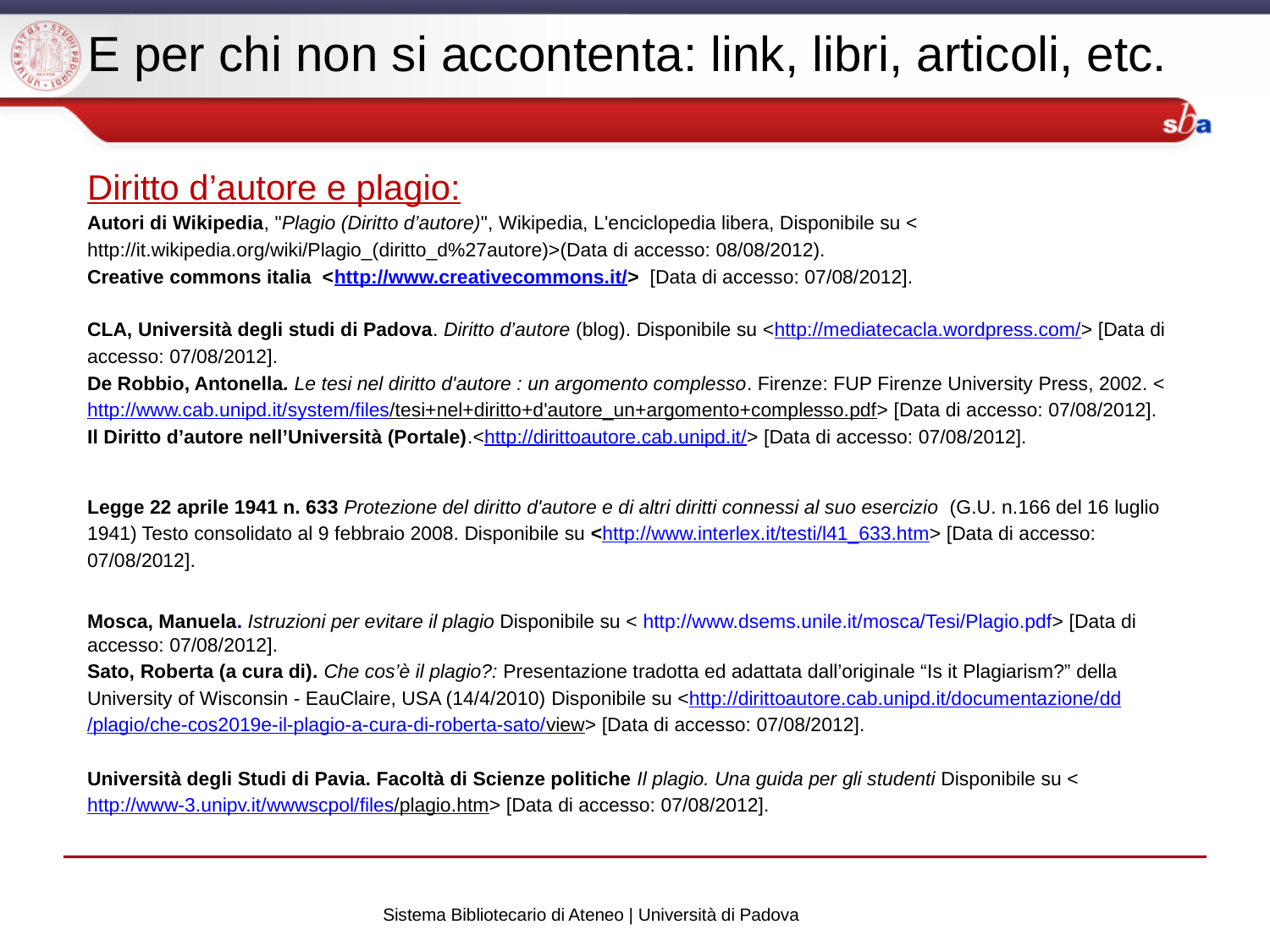

E per chi non si accontenta: link, libri, articoli, etc.

Diritto d’autore e plagio:
Autori di Wikipedia, "Plagio (Diritto d’autore)", Wikipedia, L'enciclopedia libera, Disponibile su < http://it.wikipedia.org/wiki/Plagio_(diritto_d%27autore)>(Data di accesso: 08/08/2012).
Creative commons italia  <http://www.creativecommons.it/>  [Data di accesso: 07/08/2012].

CLA, Università degli studi di Padova. Diritto d’autore (blog). Disponibile su <http://mediatecacla.wordpress.com/> [Data di accesso: 07/08/2012].
De Robbio, Antonella. Le tesi nel diritto d'autore : un argomento complesso. Firenze: FUP Firenze University Press, 2002. <http://www.cab.unipd.it/system/files/tesi+nel+diritto+d'autore_un+argomento+complesso.pdf> [Data di accesso: 07/08/2012].
Il Diritto d’autore nell’Università (Portale).<http://dirittoautore.cab.unipd.it/> [Data di accesso: 07/08/2012].

Legge 22 aprile 1941 n. 633 Protezione del diritto d'autore e di altri diritti connessi al suo esercizio  (G.U. n.166 del 16 luglio 1941) Testo consolidato al 9 febbraio 2008. Disponibile su <http://www.interlex.it/testi/l41_633.htm> [Data di accesso: 07/08/2012].

Mosca, Manuela. Istruzioni per evitare il plagio Disponibile su < http://www.dsems.unile.it/mosca/Tesi/Plagio.pdf> [Data di accesso: 07/08/2012].
Sato, Roberta (a cura di). Che cos’è il plagio?: Presentazione tradotta ed adattata dall’originale “Is it Plagiarism?” della University of Wisconsin - EauClaire, USA (14/4/2010) Disponibile su <http://dirittoautore.cab.unipd.it/documentazione/dd/plagio/che-cos2019e-il-plagio-a-cura-di-roberta-sato/view> [Data di accesso: 07/08/2012].

Università degli Studi di Pavia. Facoltà di Scienze politiche Il plagio. Una guida per gli studenti Disponibile su < http://www-3.unipv.it/wwwscpol/files/plagio.htm> [Data di accesso: 07/08/2012].
Sistema Bibliotecario di Ateneo | Università di Padova